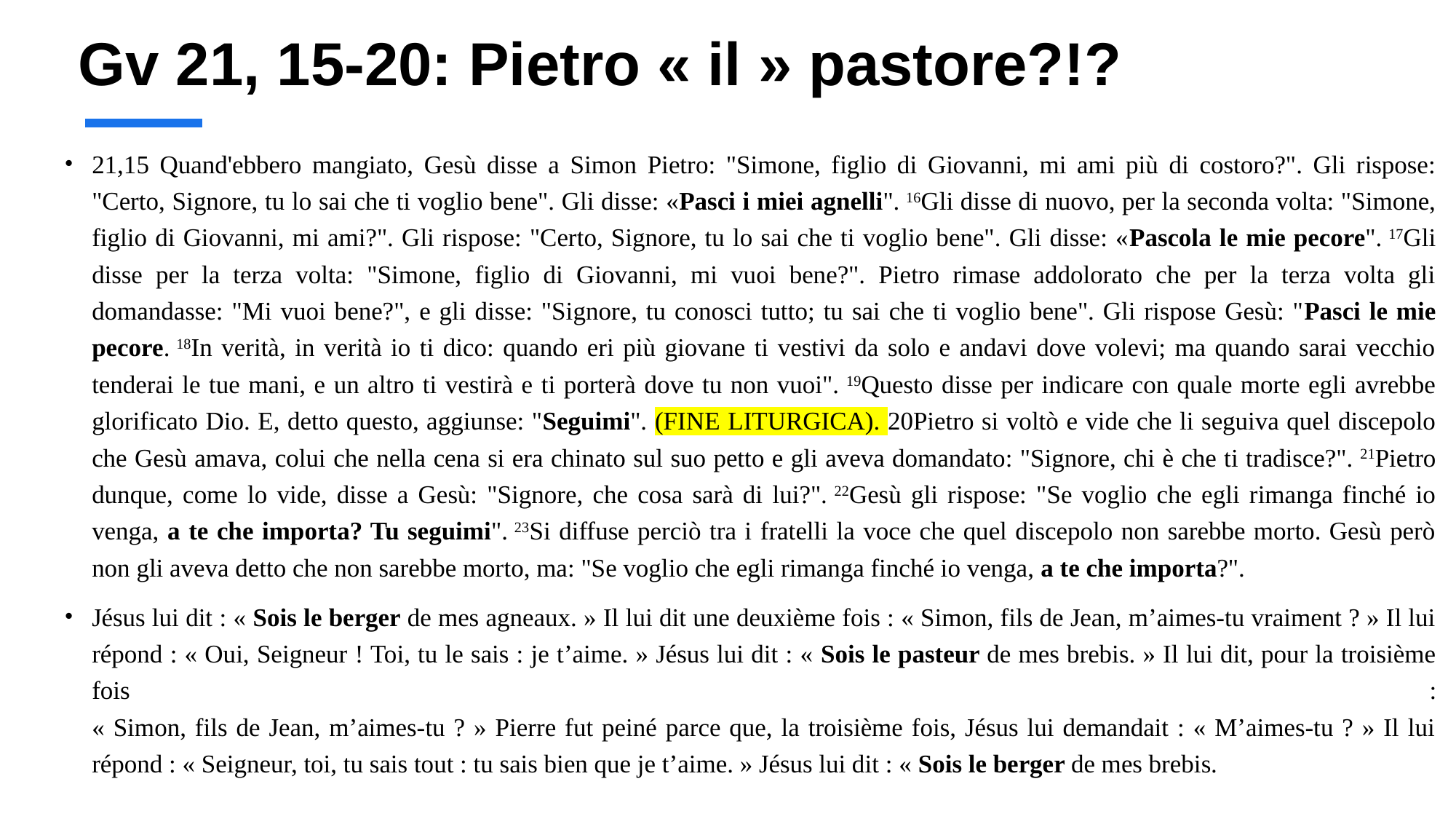

# Gv 21, 15-20: Pietro « il » pastore?!?
21,15 Quand'ebbero mangiato, Gesù disse a Simon Pietro: "Simone, figlio di Giovanni, mi ami più di costoro?". Gli rispose: "Certo, Signore, tu lo sai che ti voglio bene". Gli disse: «Pasci i miei agnelli". 16Gli disse di nuovo, per la seconda volta: "Simone, figlio di Giovanni, mi ami?". Gli rispose: "Certo, Signore, tu lo sai che ti voglio bene". Gli disse: «Pascola le mie pecore". 17Gli disse per la terza volta: "Simone, figlio di Giovanni, mi vuoi bene?". Pietro rimase addolorato che per la terza volta gli domandasse: "Mi vuoi bene?", e gli disse: "Signore, tu conosci tutto; tu sai che ti voglio bene". Gli rispose Gesù: "Pasci le mie pecore. 18In verità, in verità io ti dico: quando eri più giovane ti vestivi da solo e andavi dove volevi; ma quando sarai vecchio tenderai le tue mani, e un altro ti vestirà e ti porterà dove tu non vuoi". 19Questo disse per indicare con quale morte egli avrebbe glorificato Dio. E, detto questo, aggiunse: "Seguimi". (FINE LITURGICA). 20Pietro si voltò e vide che li seguiva quel discepolo che Gesù amava, colui che nella cena si era chinato sul suo petto e gli aveva domandato: "Signore, chi è che ti tradisce?". 21Pietro dunque, come lo vide, disse a Gesù: "Signore, che cosa sarà di lui?". 22Gesù gli rispose: "Se voglio che egli rimanga finché io venga, a te che importa? Tu seguimi". 23Si diffuse perciò tra i fratelli la voce che quel discepolo non sarebbe morto. Gesù però non gli aveva detto che non sarebbe morto, ma: "Se voglio che egli rimanga finché io venga, a te che importa?".
Jésus lui dit : « Sois le berger de mes agneaux. » Il lui dit une deuxième fois : « Simon, fils de Jean, m’aimes-tu vraiment ? » Il lui répond : « Oui, Seigneur ! Toi, tu le sais : je t’aime. » Jésus lui dit : « Sois le pasteur de mes brebis. » Il lui dit, pour la troisième fois :
« Simon, fils de Jean, m’aimes-tu ? » Pierre fut peiné parce que, la troisième fois, Jésus lui demandait : « M’aimes-tu ? » Il lui répond : « Seigneur, toi, tu sais tout : tu sais bien que je t’aime. » Jésus lui dit : « Sois le berger de mes brebis.